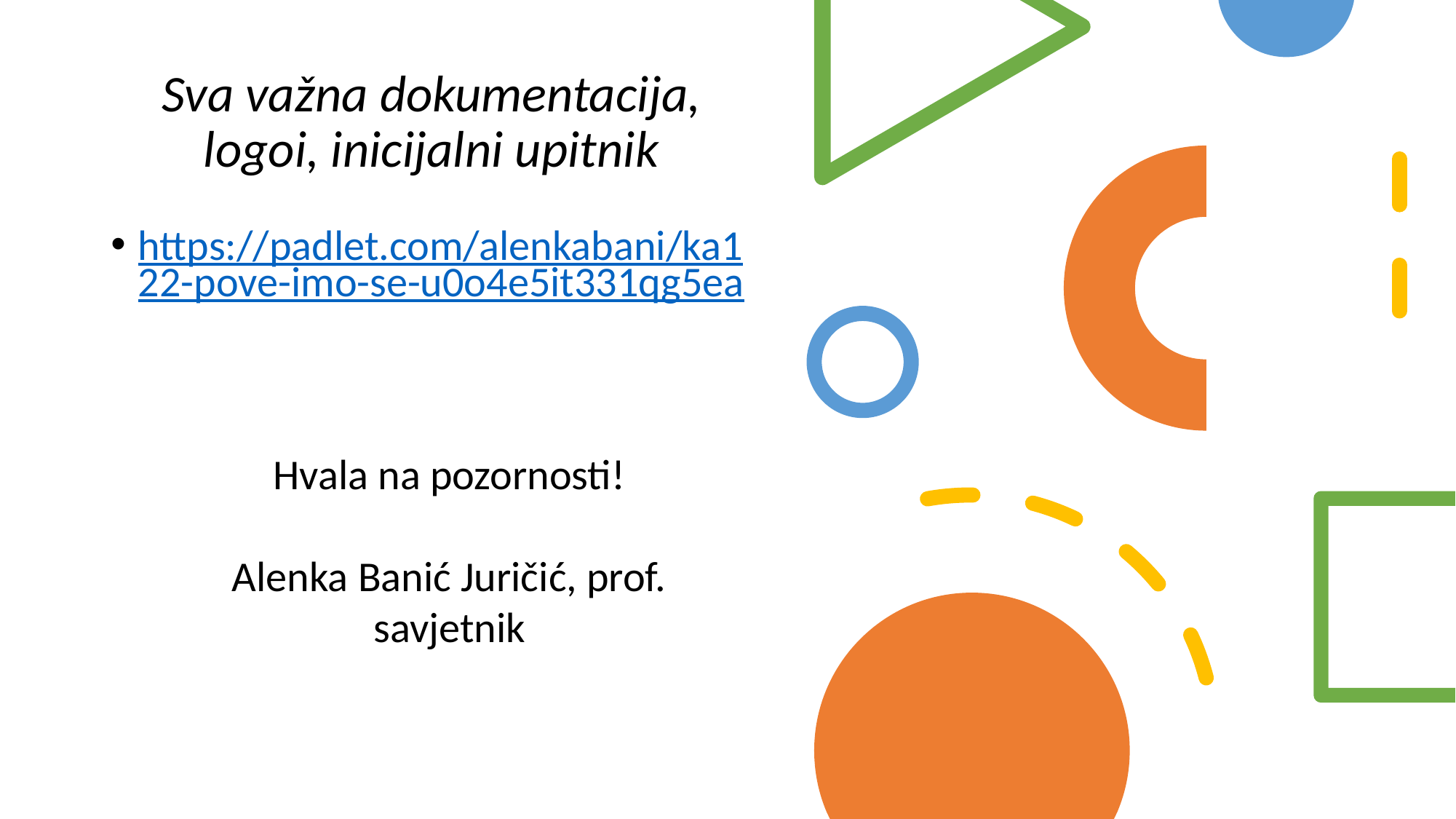

# Sva važna dokumentacija, logoi, inicijalni upitnik

https://padlet.com/alenkabani/ka122-pove-imo-se-u0o4e5it331qg5ea

Hvala na pozornosti!

Alenka Banić Juričić, prof. savjetnik